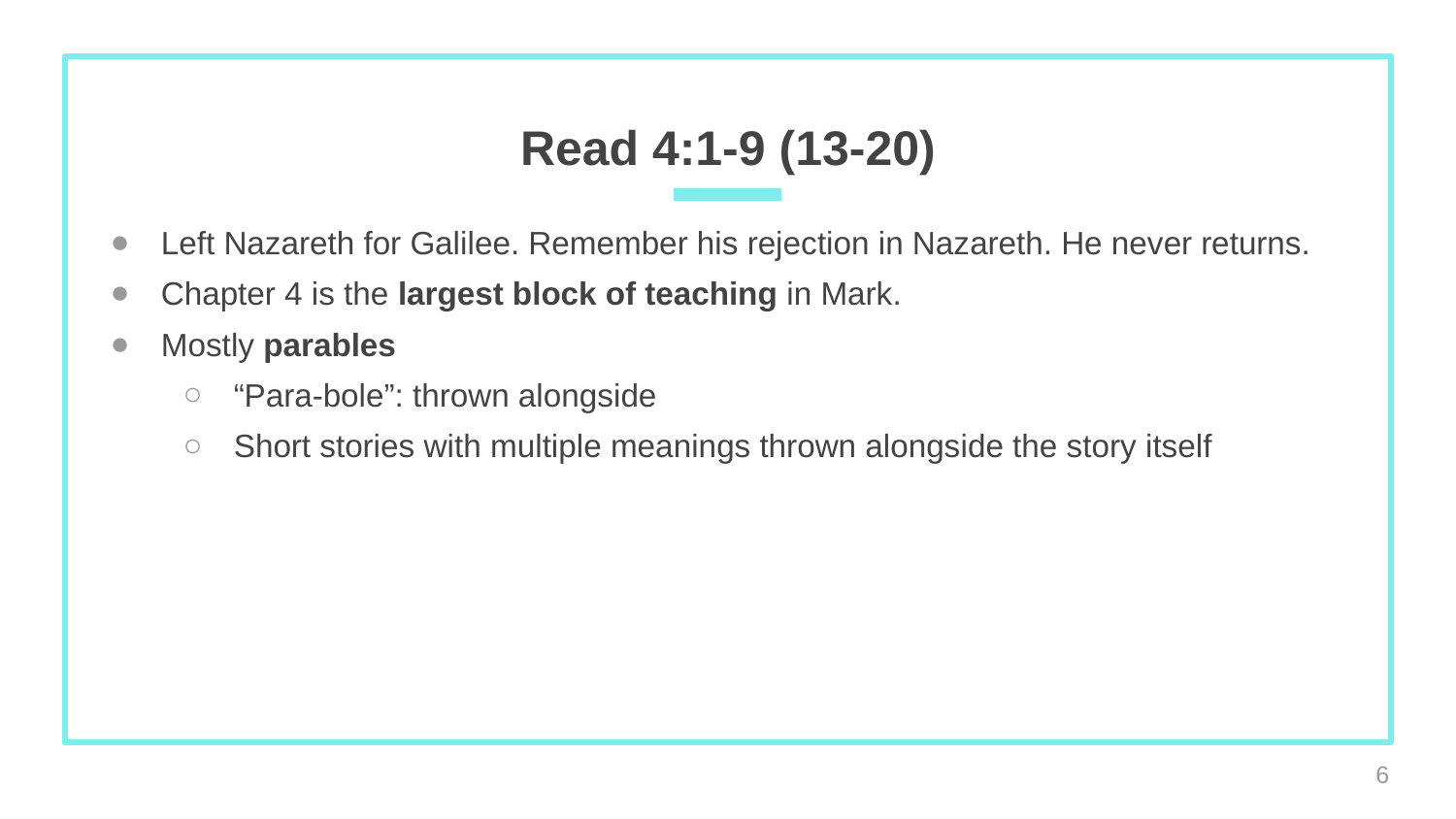

# Read 4:1-9 (13-20)
Left Nazareth for Galilee. Remember his rejection in Nazareth. He never returns.
Chapter 4 is the largest block of teaching in Mark.
Mostly parables
“Para-bole”: thrown alongside
Short stories with multiple meanings thrown alongside the story itself

6